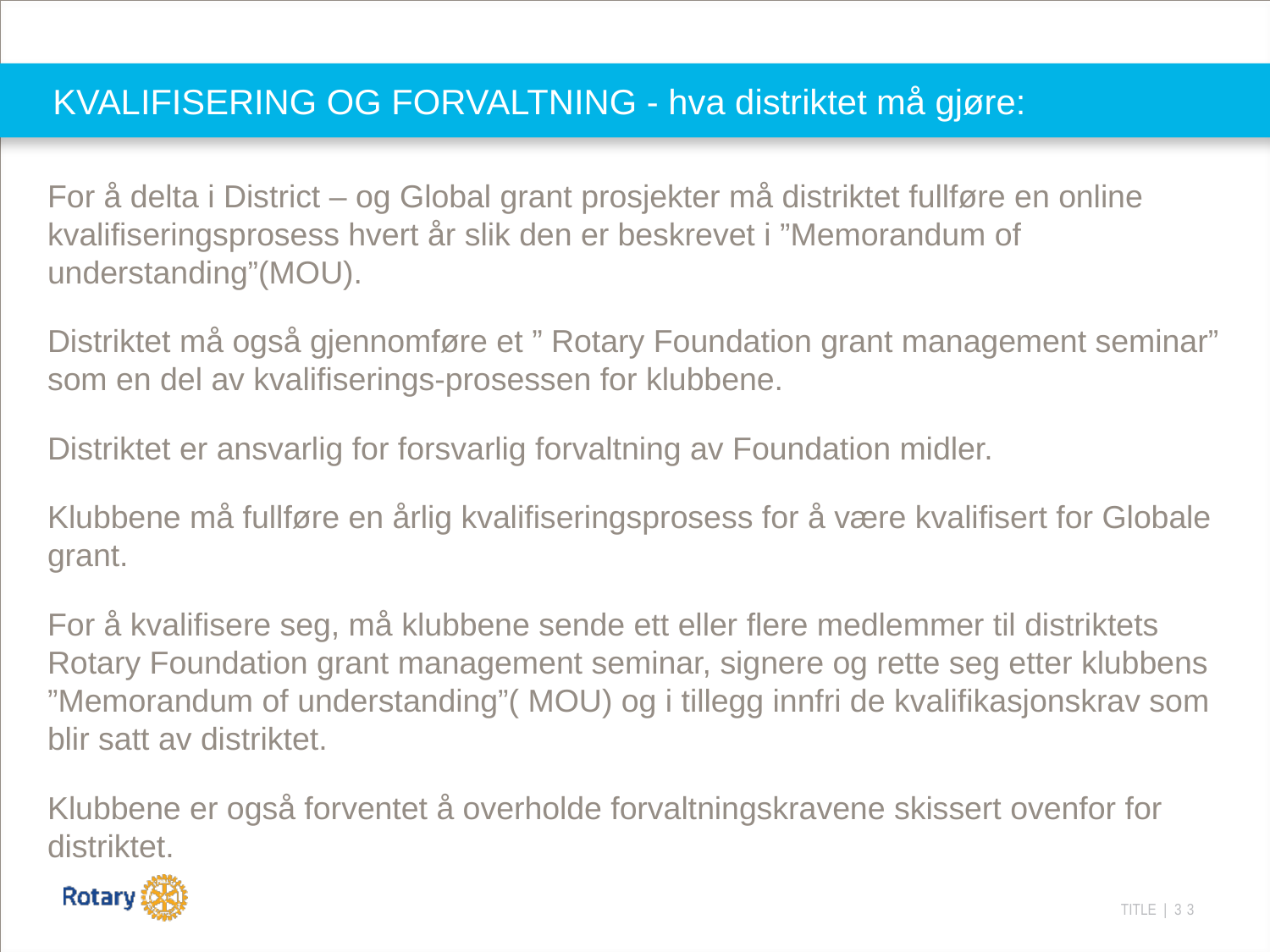

# KVALIFISERING OG FORVALTNING - hva distriktet må gjøre:
For å delta i District – og Global grant prosjekter må distriktet fullføre en online kvalifiseringsprosess hvert år slik den er beskrevet i ”Memorandum of understanding”(MOU).

Distriktet må også gjennomføre et ” Rotary Foundation grant management seminar” som en del av kvalifiserings-prosessen for klubbene.

Distriktet er ansvarlig for forsvarlig forvaltning av Foundation midler.

Klubbene må fullføre en årlig kvalifiseringsprosess for å være kvalifisert for Globale grant.

For å kvalifisere seg, må klubbene sende ett eller flere medlemmer til distriktets Rotary Foundation grant management seminar, signere og rette seg etter klubbens ”Memorandum of understanding”( MOU) og i tillegg innfri de kvalifikasjonskrav som blir satt av distriktet.

Klubbene er også forventet å overholde forvaltningskravene skissert ovenfor for distriktet.